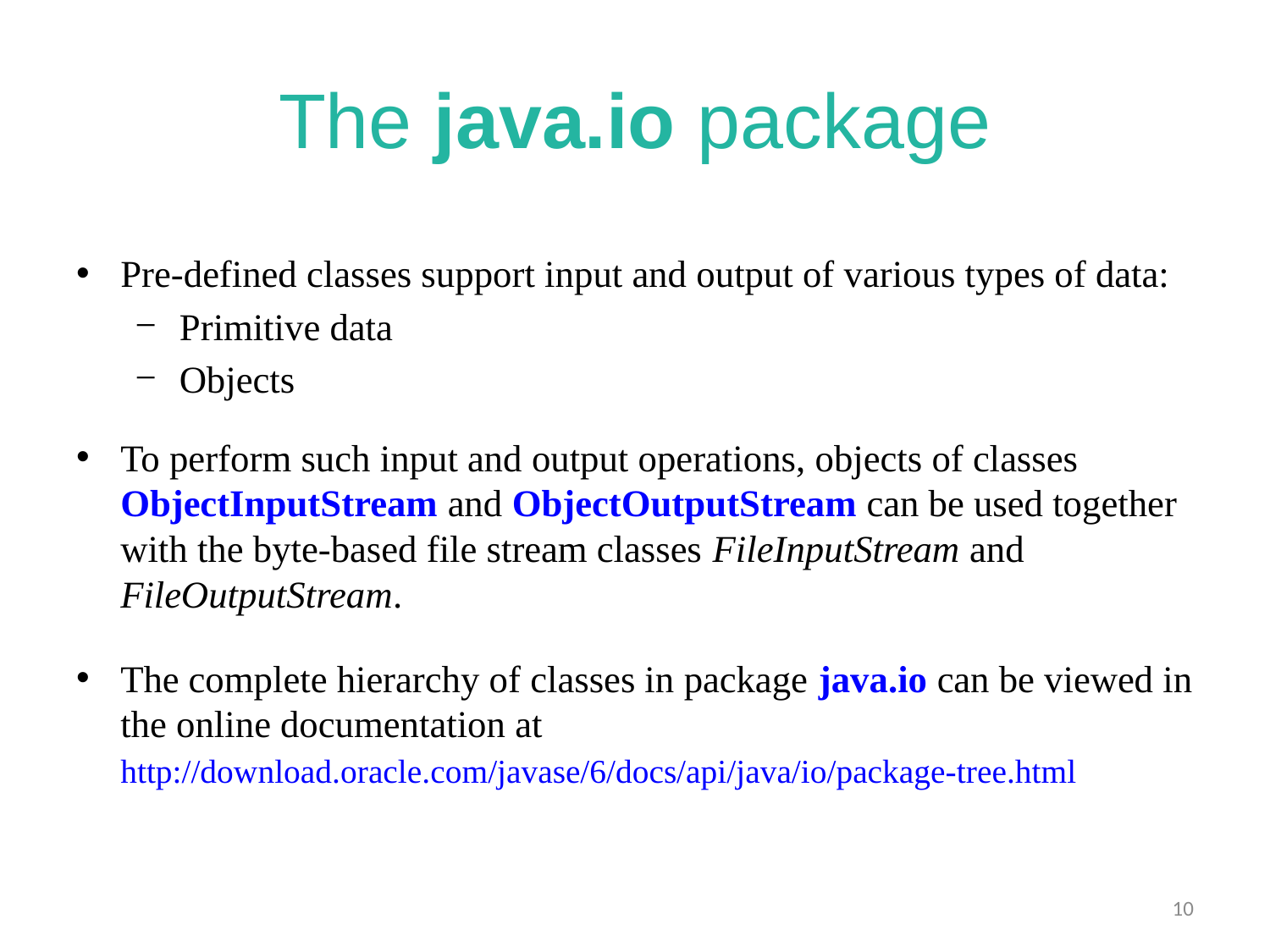

# The java.io package
Pre-defined classes support input and output of various types of data:
Primitive data
Objects

To perform such input and output operations, objects of classes ObjectInputStream and ObjectOutputStream can be used together with the byte-based file stream classes FileInputStream and FileOutputStream.

The complete hierarchy of classes in package java.io can be viewed in the online documentation at http://download.oracle.com/javase/6/docs/api/java/io/package-tree.html
10